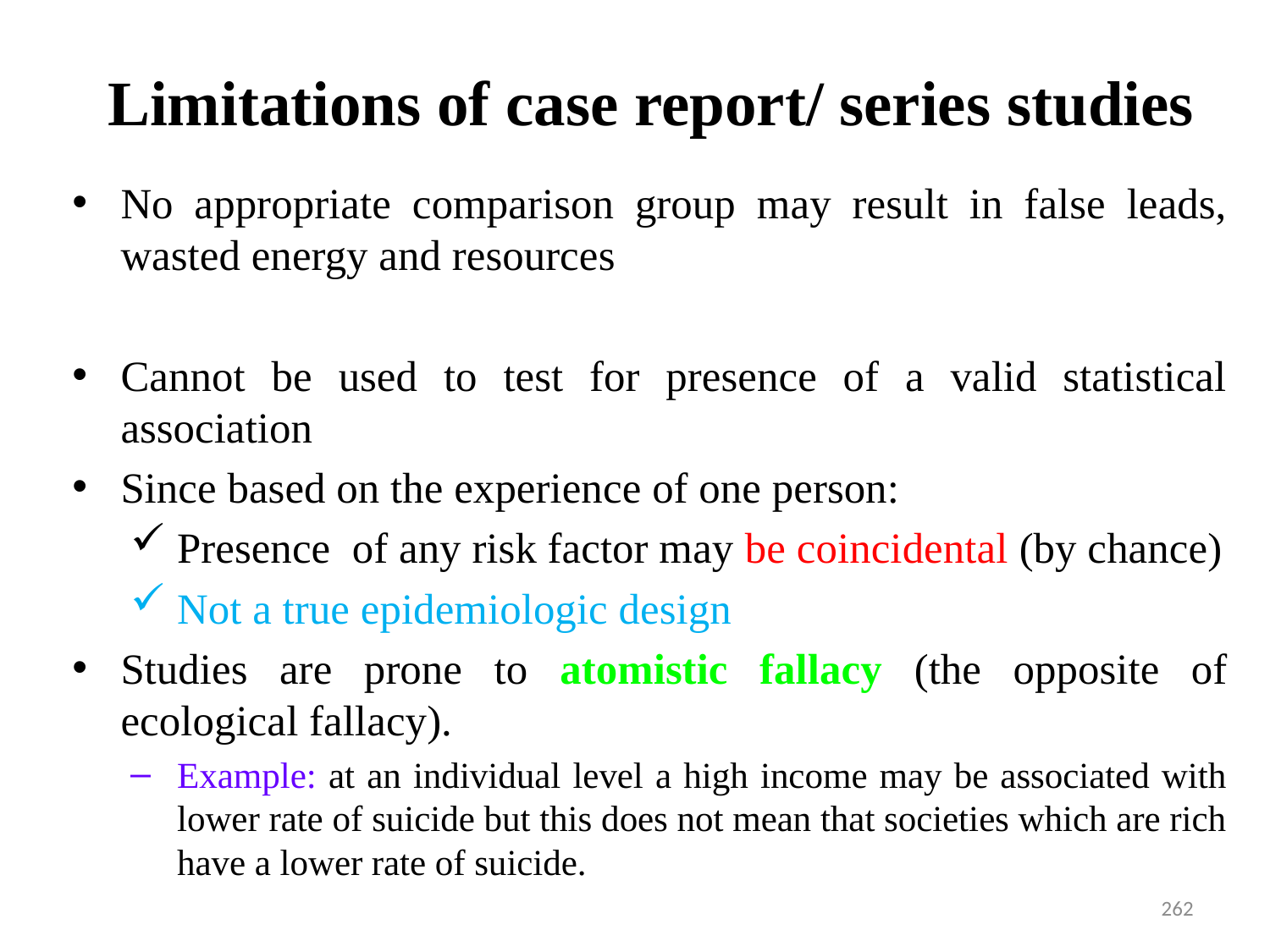

# Limitations of case report/ series studies
No appropriate comparison group may result in false leads, wasted energy and resources

Cannot be used to test for presence of a valid statistical association
Since based on the experience of one person:
Presence  of any risk factor may be coincidental (by chance)
Not a true epidemiologic design
Studies are prone to atomistic fallacy (the opposite of ecological fallacy).
Example: at an individual level a high income may be associated with lower rate of suicide but this does not mean that societies which are rich have a lower rate of suicide.

262